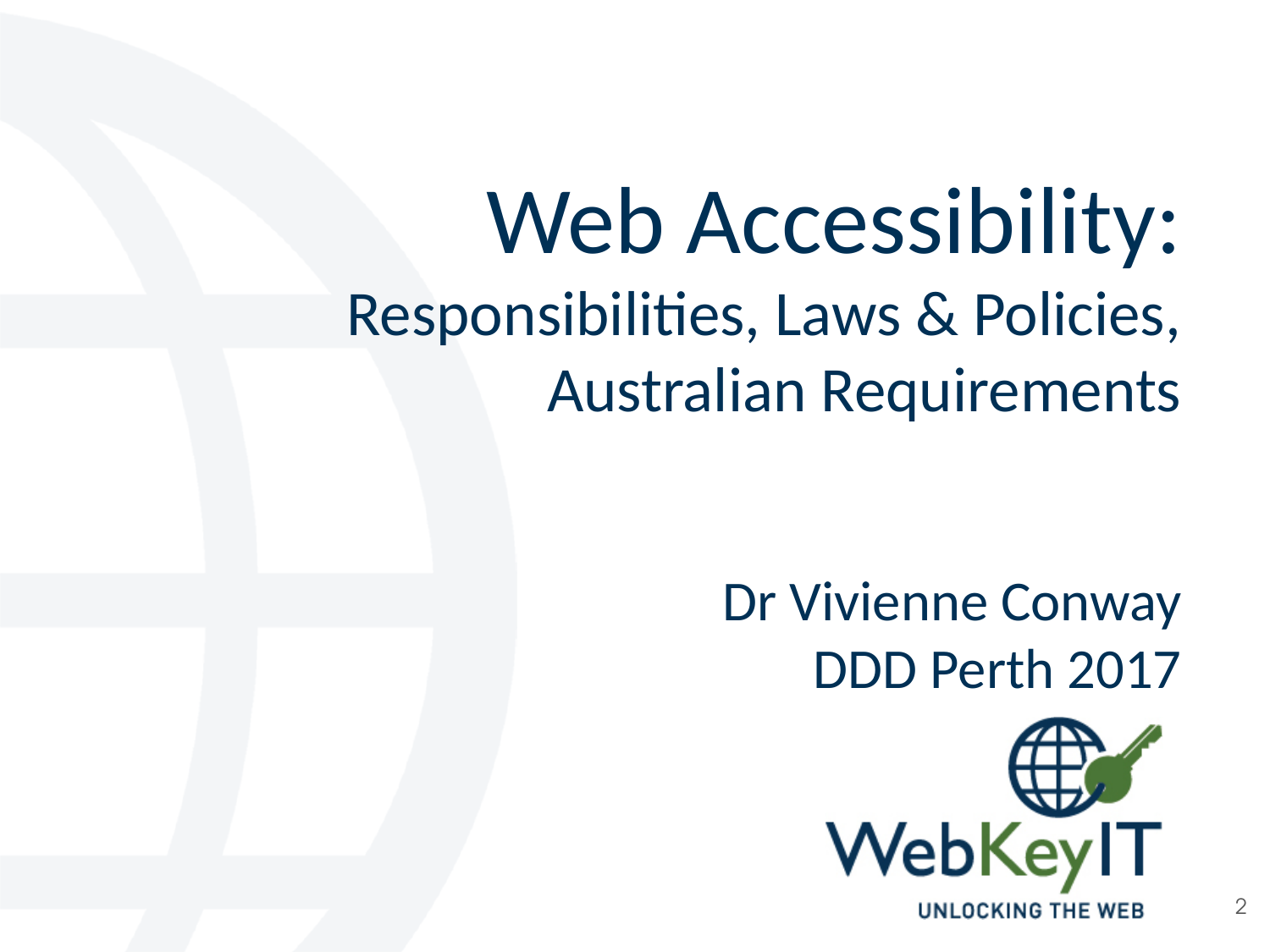

# Web Accessibility: Responsibilities, Laws & Policies, Australian Requirements Dr Vivienne Conway DDD Perth 2017
2